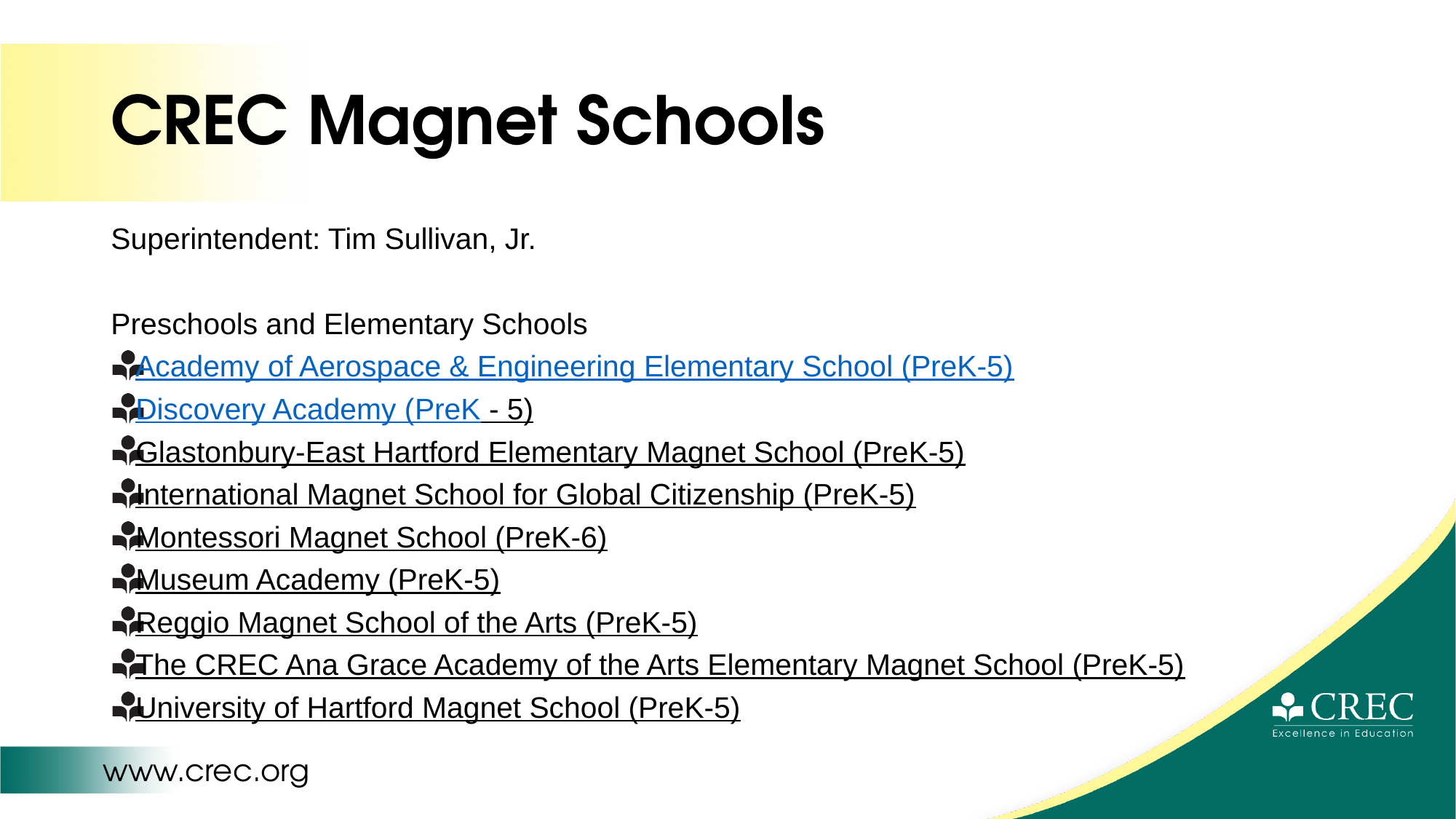

# CREC Magnet Schools
Superintendent: Tim Sullivan, Jr.

Preschools and Elementary Schools
Academy of Aerospace & Engineering Elementary School (PreK-5)
Discovery Academy (PreK - 5)
Glastonbury-East Hartford Elementary Magnet School (PreK-5)
International Magnet School for Global Citizenship (PreK-5)
Montessori Magnet School (PreK-6)
Museum Academy (PreK-5)
Reggio Magnet School of the Arts (PreK-5)
The CREC Ana Grace Academy of the Arts Elementary Magnet School (PreK-5)
University of Hartford Magnet School (PreK-5)